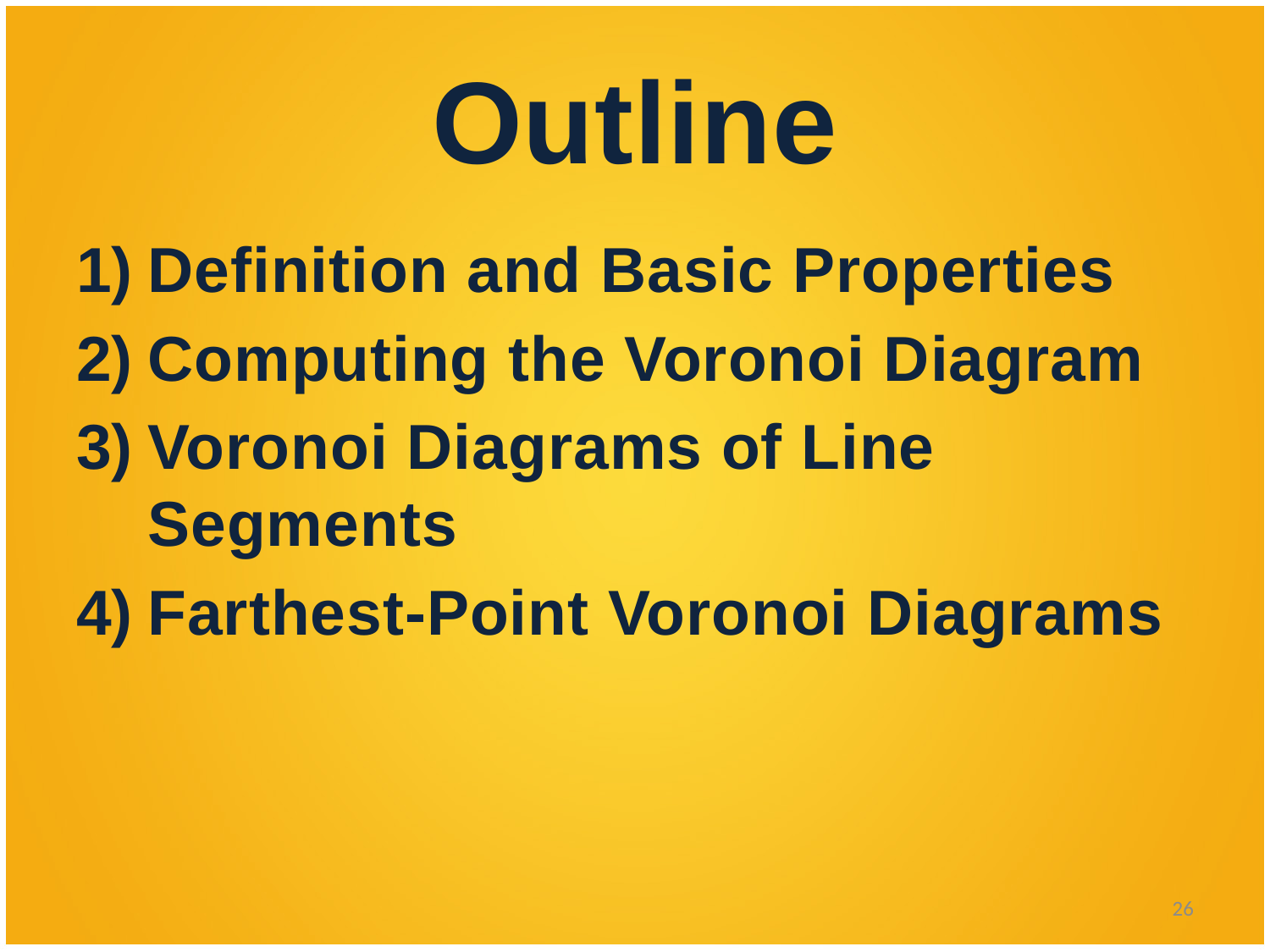

# Outline
Definition and Basic Properties
Computing the Voronoi Diagram
Voronoi Diagrams of Line Segments
Farthest-Point Voronoi Diagrams
26